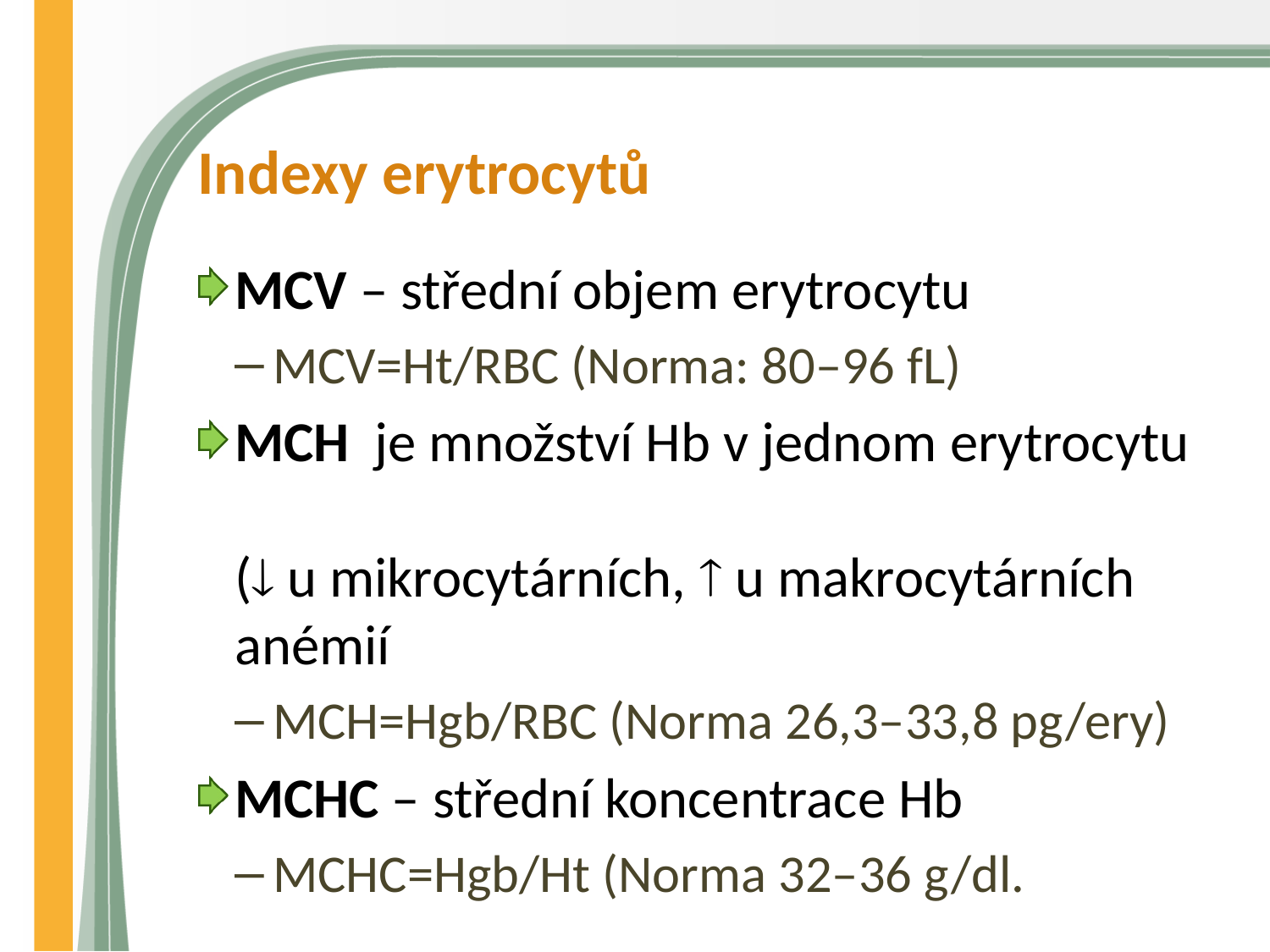

# Indexy erytrocytů
MCV – střední objem erytrocytu
MCV=Ht/RBC (Norma: 80–96 fL)
MCH  je množství Hb v jednom erytrocytu
(↓ u mikrocytárních, ↑ u makrocytárních anémií
MCH=Hgb/RBC (Norma 26,3–33,8 pg/ery)
MCHC – střední koncentrace Hb
MCHC=Hgb/Ht (Norma 32–36 g/dl.